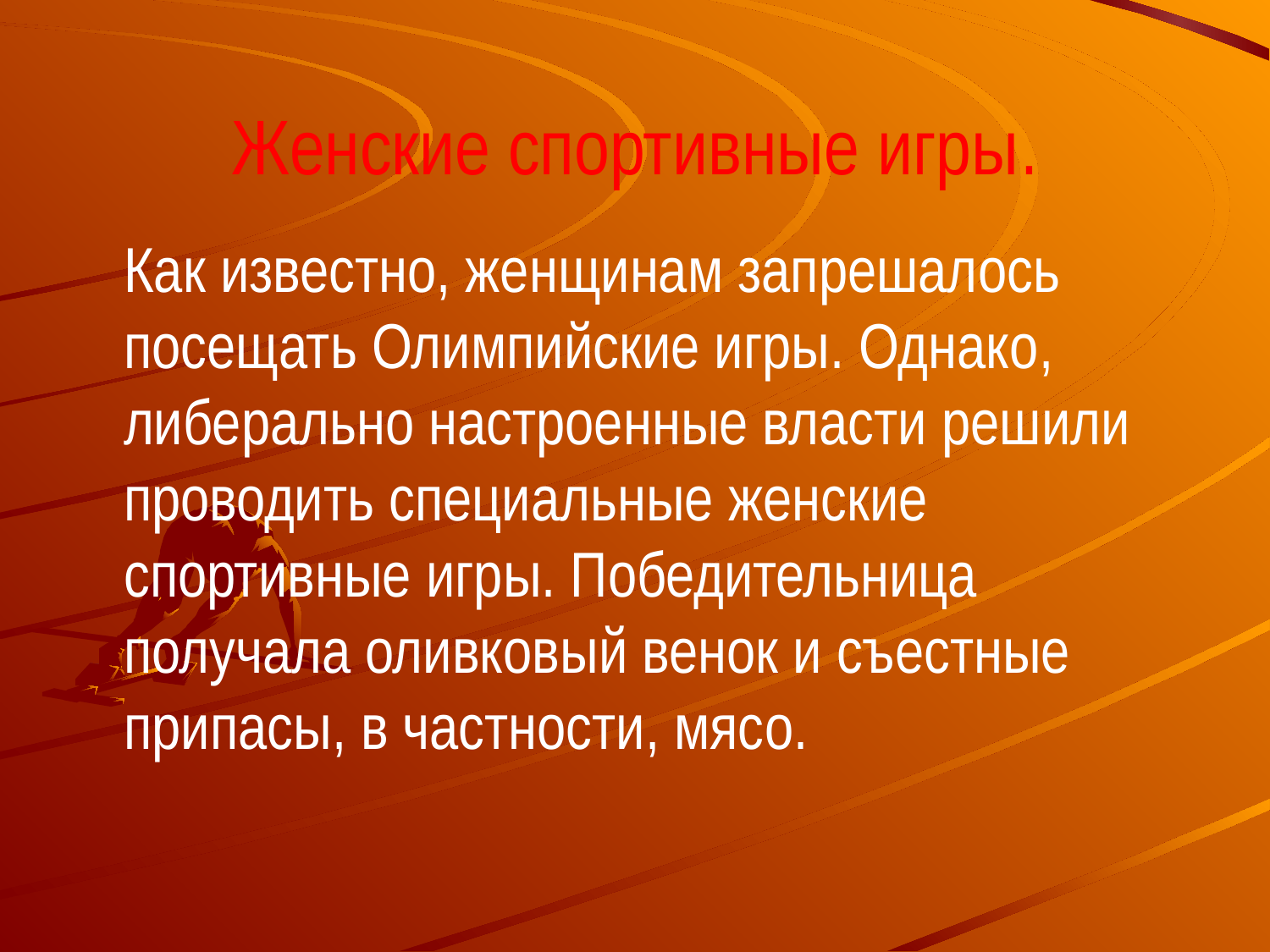

# Женские спортивные игры.
	Как известно, женщинам запрешалось посещать Олимпийские игры. Однако, либерально настроенные власти решили проводить специальные женские спортивные игры. Победительница получала оливковый венок и съестные припасы, в частности, мясо.